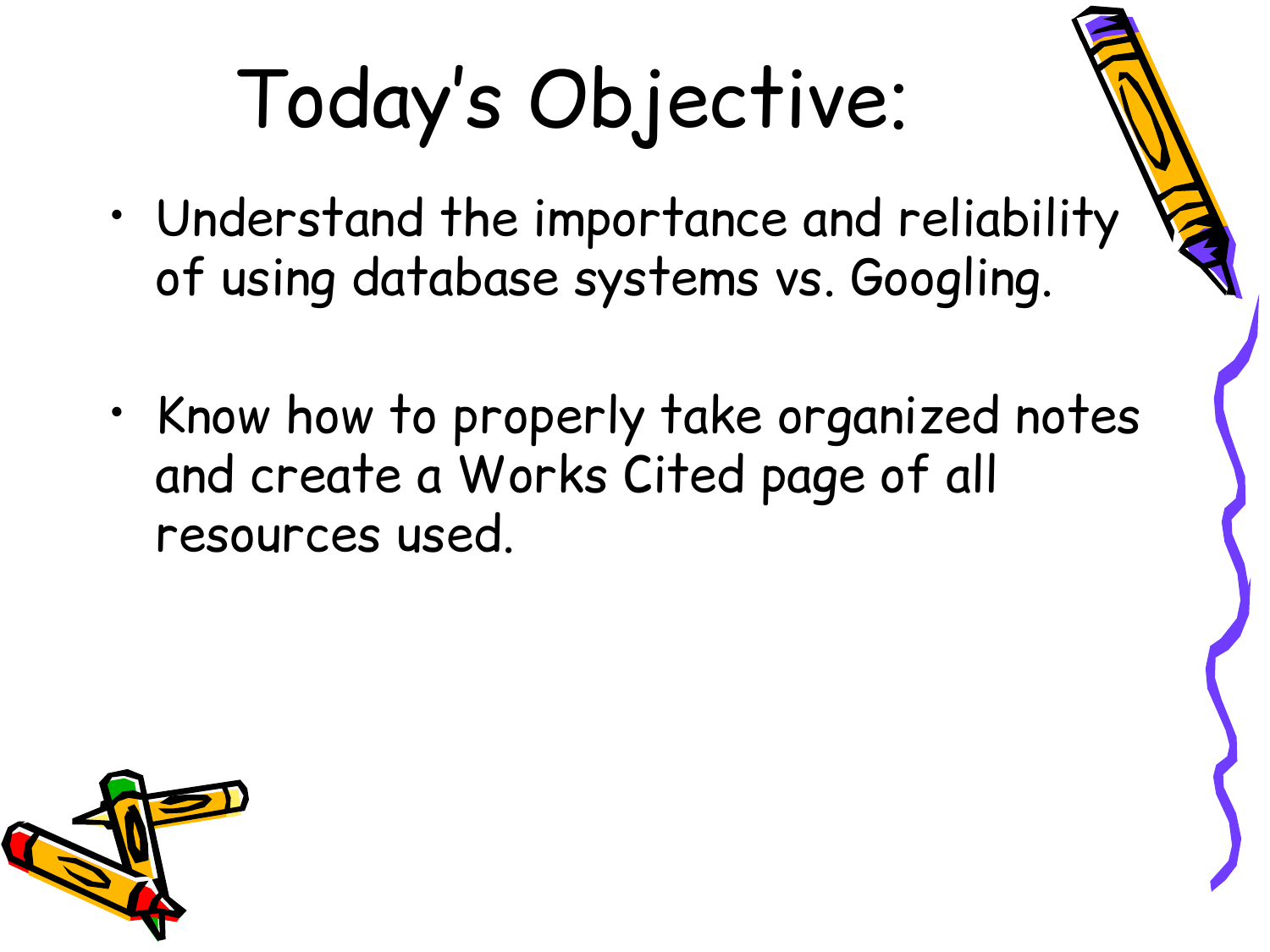

# Today’s Objective:
Understand the importance and reliability of using database systems vs. Googling.

Know how to properly take organized notes and create a Works Cited page of all resources used.